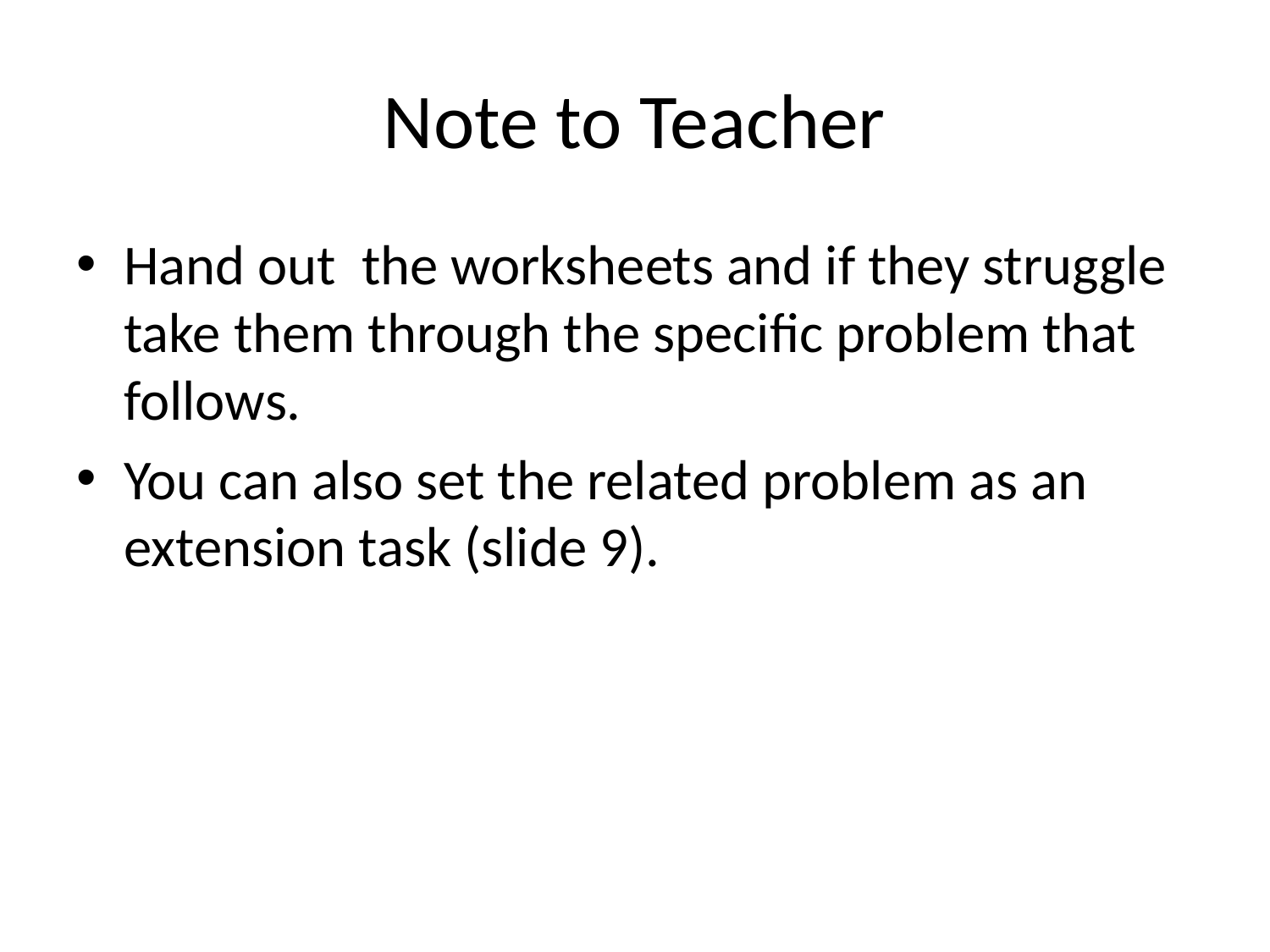

# Note to Teacher
Hand out  the worksheets and if they struggle take them through the specific problem that follows.
You can also set the related problem as an extension task (slide 9).